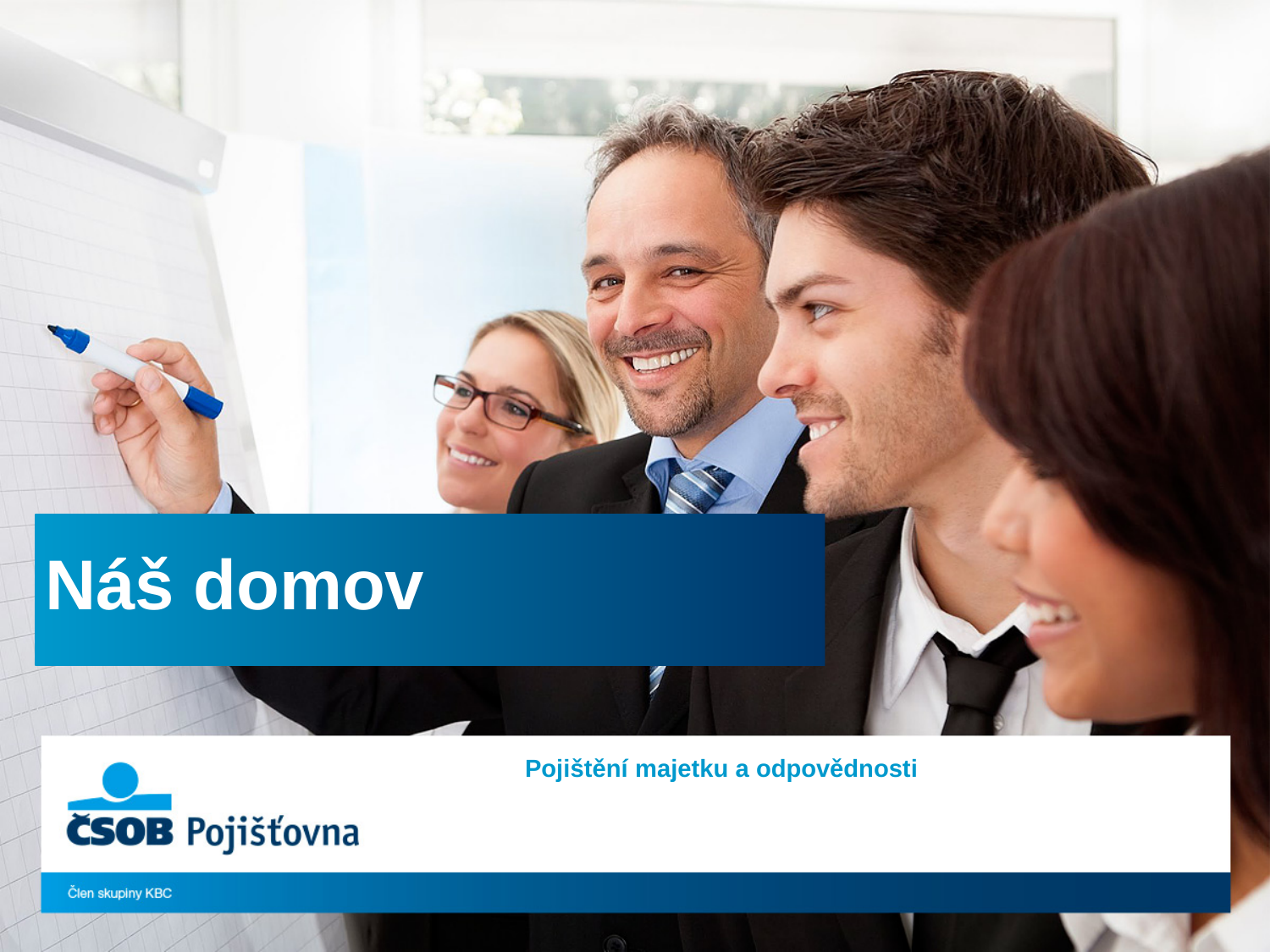

# Náš domov
Pojištění majetku a odpovědnosti